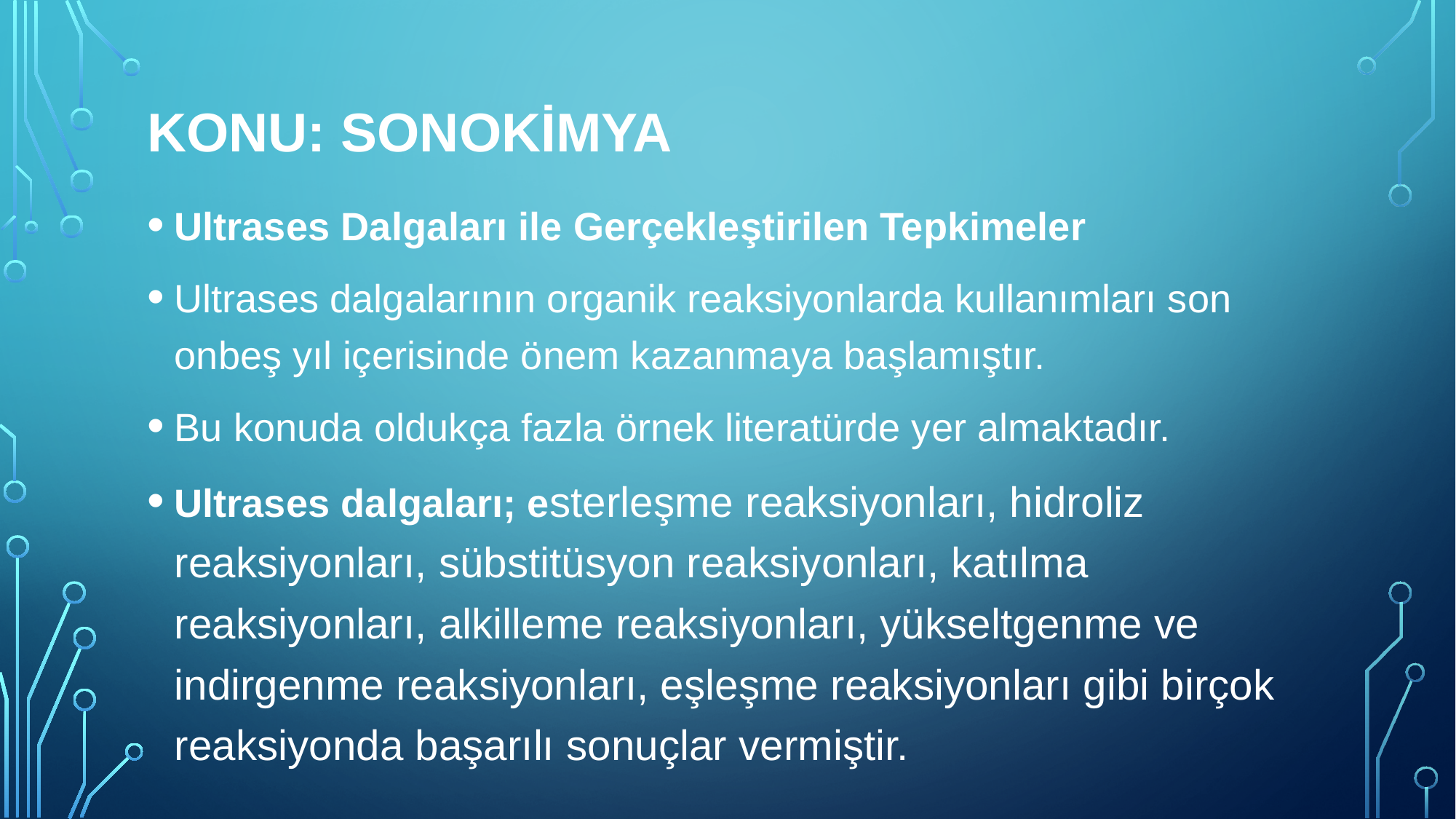

# Konu: SONOKİMYA
Ultrases Dalgaları ile Gerçekleştirilen Tepkimeler
Ultrases dalgalarının organik reaksiyonlarda kullanımları son onbeş yıl içerisinde önem kazanmaya başlamıştır.
Bu konuda oldukça fazla örnek literatürde yer almaktadır.
Ultrases dalgaları; esterleşme reaksiyonları, hidroliz reaksiyonları, sübstitüsyon reaksiyonları, katılma reaksiyonları, alkilleme reaksiyonları, yükseltgenme ve indirgenme reaksiyonları, eşleşme reaksiyonları gibi birçok reaksiyonda başarılı sonuçlar vermiştir.